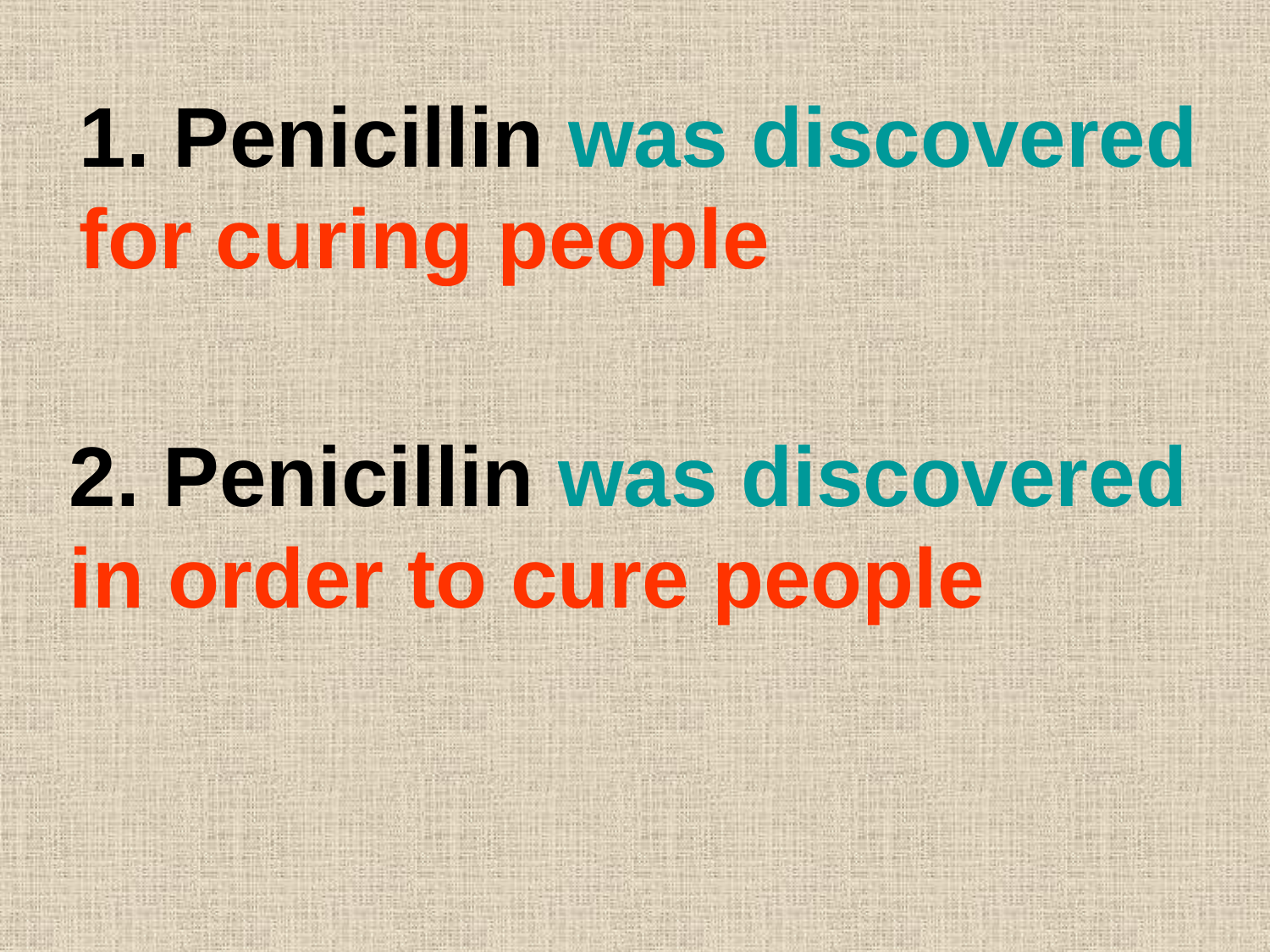

1. Penicillin was discovered
for curing people
2. Penicillin was discovered
in order to cure people